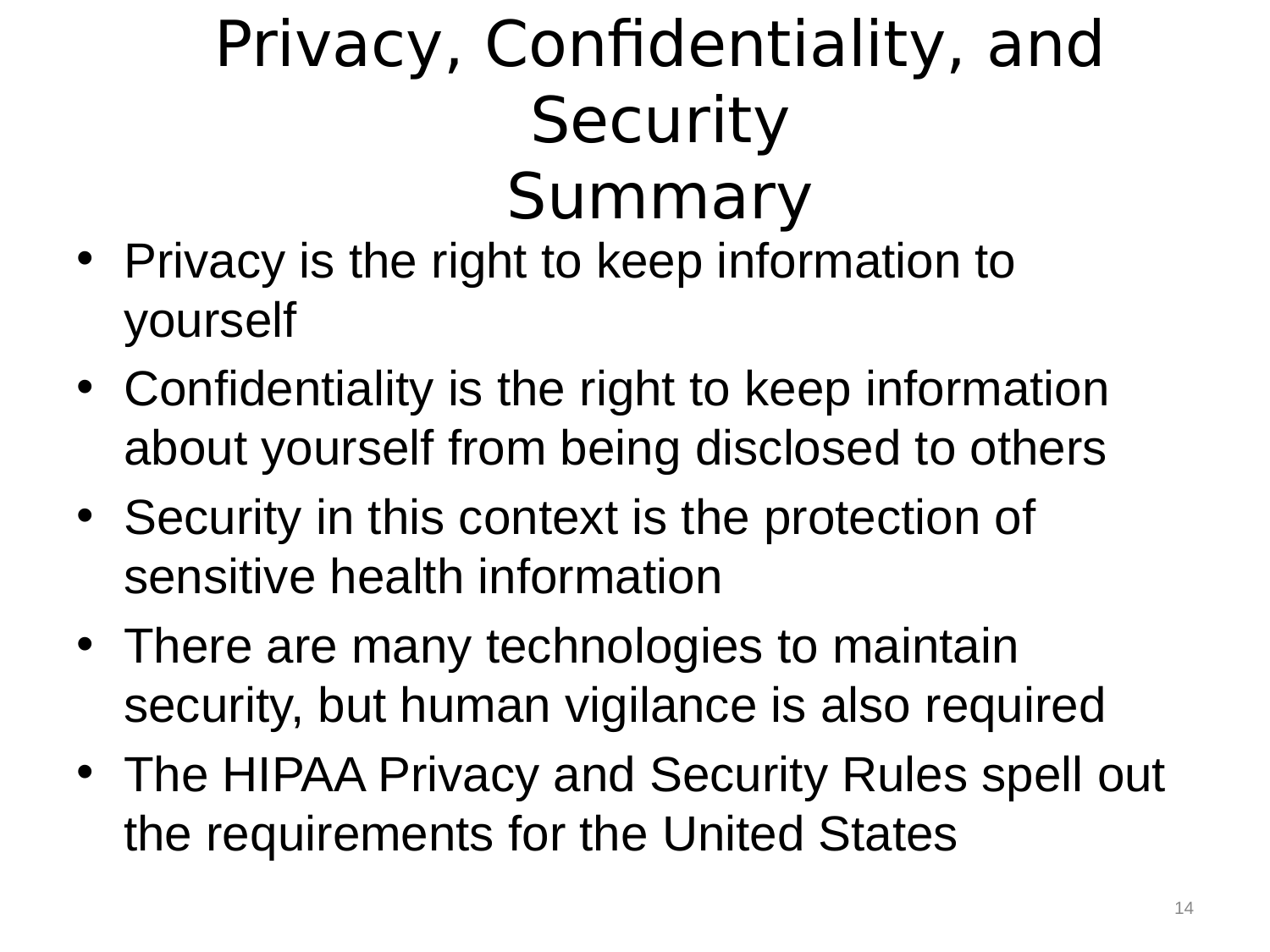

# Privacy, Confidentiality, and Security Summary
Privacy is the right to keep information to yourself
Confidentiality is the right to keep information about yourself from being disclosed to others
Security in this context is the protection of sensitive health information
There are many technologies to maintain security, but human vigilance is also required
The HIPAA Privacy and Security Rules spell out the requirements for the United States
14